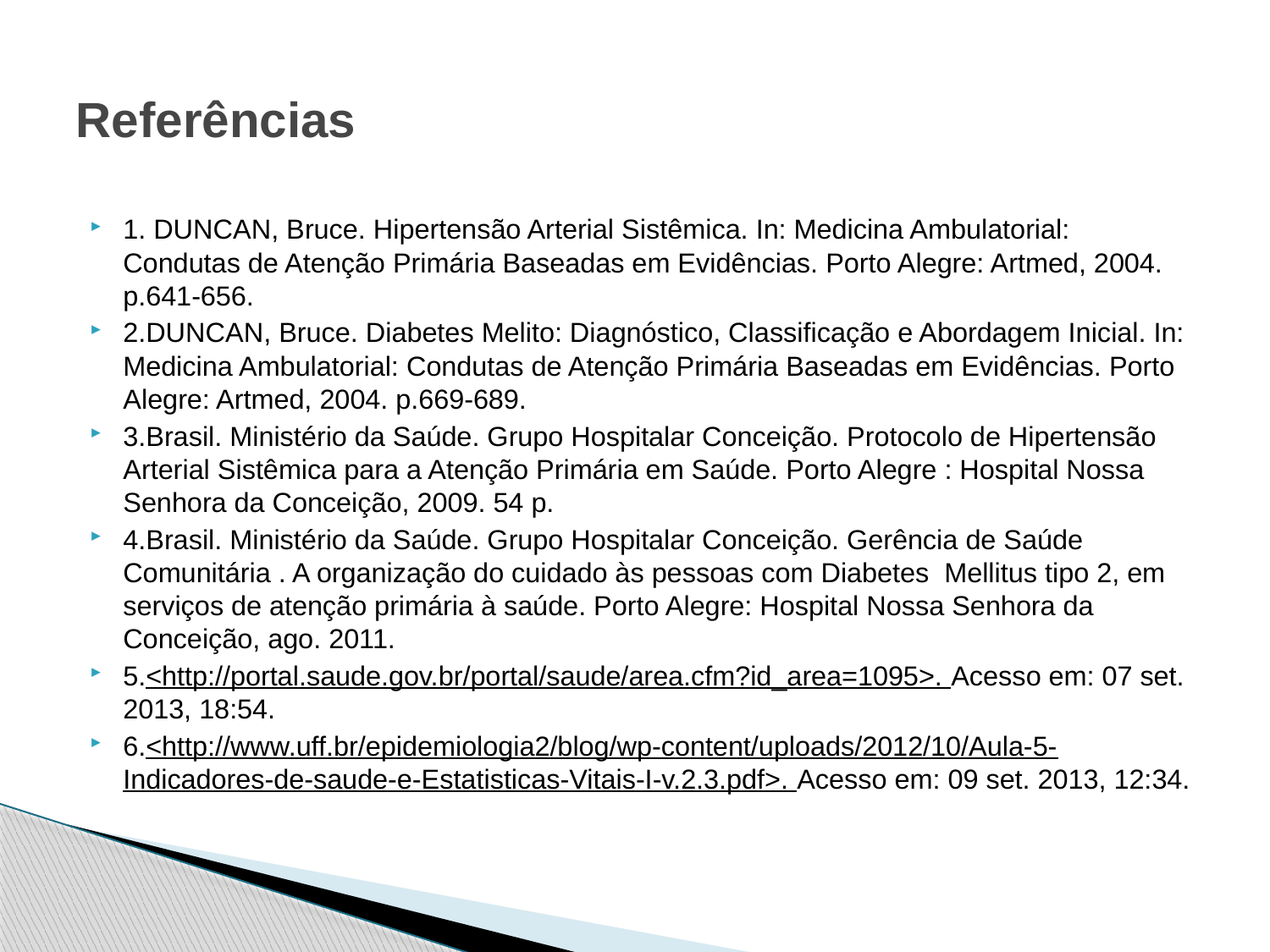

# Referências
1. DUNCAN, Bruce. Hipertensão Arterial Sistêmica. In: Medicina Ambulatorial: Condutas de Atenção Primária Baseadas em Evidências. Porto Alegre: Artmed, 2004. p.641-656.
2.DUNCAN, Bruce. Diabetes Melito: Diagnóstico, Classificação e Abordagem Inicial. In: Medicina Ambulatorial: Condutas de Atenção Primária Baseadas em Evidências. Porto Alegre: Artmed, 2004. p.669-689.
3.Brasil. Ministério da Saúde. Grupo Hospitalar Conceição. Protocolo de Hipertensão Arterial Sistêmica para a Atenção Primária em Saúde. Porto Alegre : Hospital Nossa Senhora da Conceição, 2009. 54 p.
4.Brasil. Ministério da Saúde. Grupo Hospitalar Conceição. Gerência de Saúde Comunitária . A organização do cuidado às pessoas com Diabetes  Mellitus tipo 2, em serviços de atenção primária à saúde. Porto Alegre: Hospital Nossa Senhora da Conceição, ago. 2011.
5.<http://portal.saude.gov.br/portal/saude/area.cfm?id_area=1095>. Acesso em: 07 set. 2013, 18:54.
6.<http://www.uff.br/epidemiologia2/blog/wp-content/uploads/2012/10/Aula-5-Indicadores-de-saude-e-Estatisticas-Vitais-I-v.2.3.pdf>. Acesso em: 09 set. 2013, 12:34.